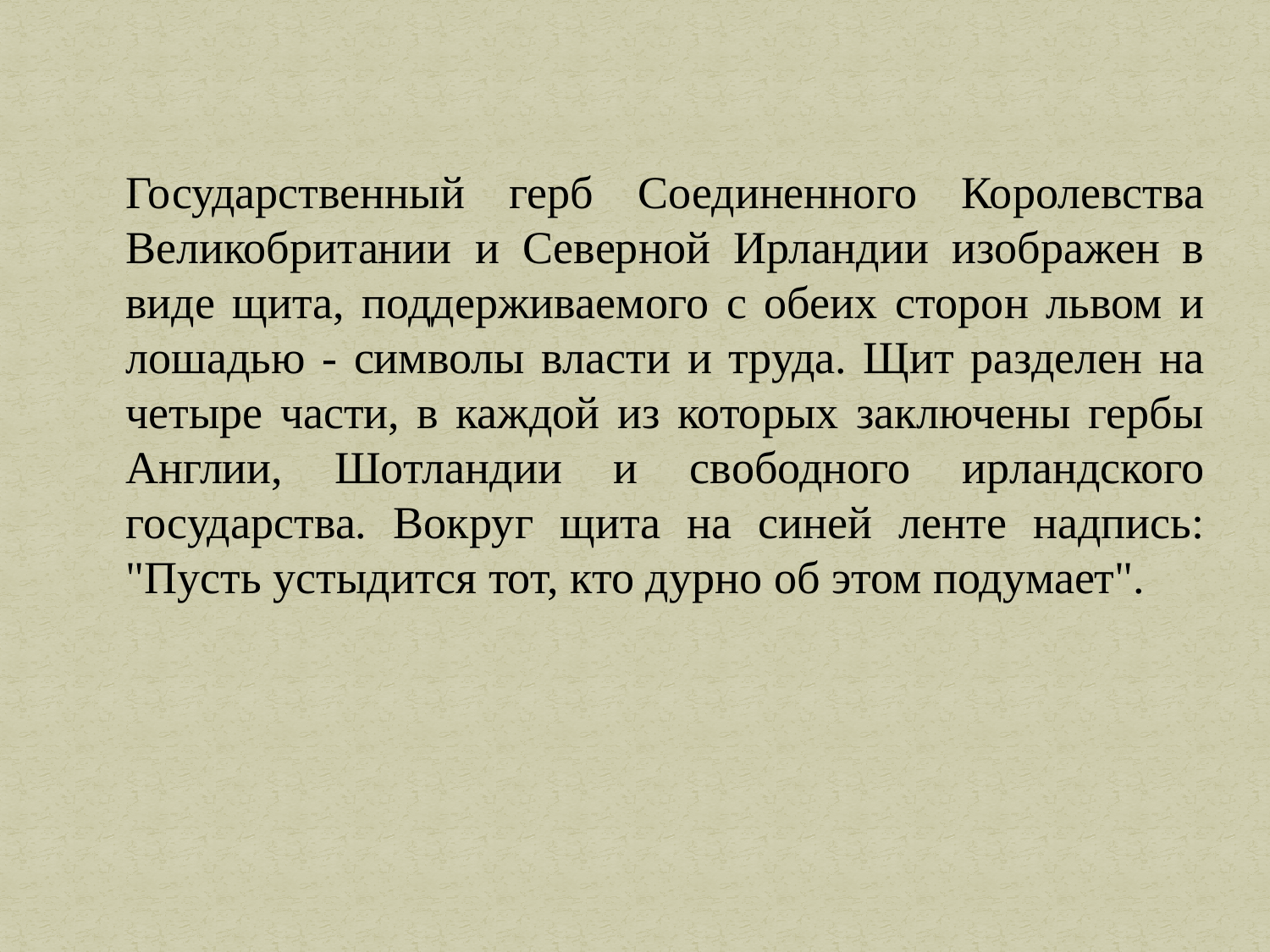

Государственный герб Соединенного Королевства Великобритании и Северной Ирландии изображен в виде щита, поддерживаемого с обеих сторон львом и лошадью - символы власти и труда. Щит разделен на четыре части, в каждой из которых заключены гербы Англии, Шотландии и свободного ирландского государства. Вокруг щита на синей ленте надпись: "Пусть устыдится тот, кто дурно об этом подумает".